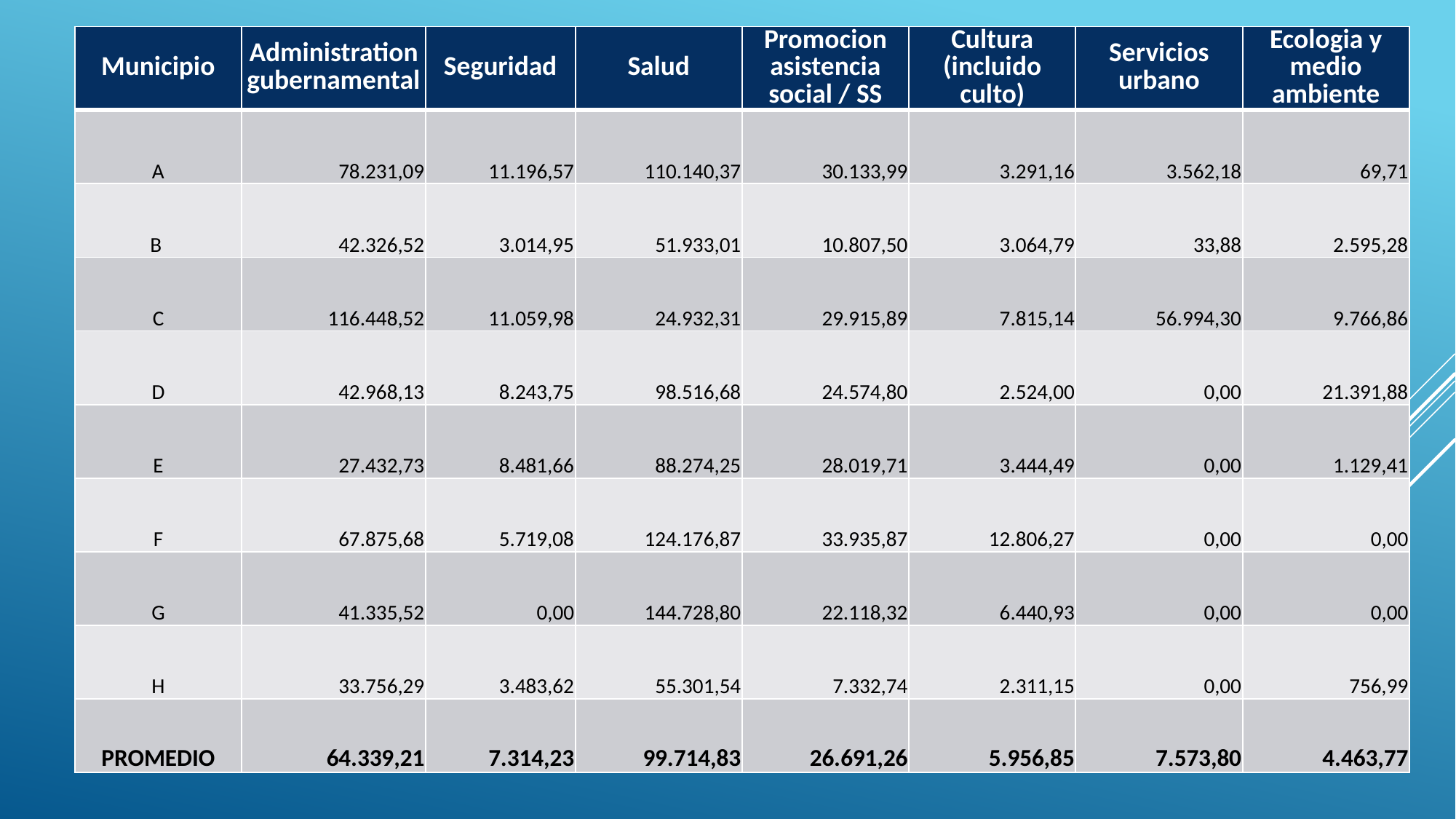

| Municipio | Administration gubernamental | Seguridad | Salud | Promocion asistencia social / SS | Cultura (incluido culto) | Servicios urbano | Ecologia y medio ambiente |
| --- | --- | --- | --- | --- | --- | --- | --- |
| A | 78.231,09 | 11.196,57 | 110.140,37 | 30.133,99 | 3.291,16 | 3.562,18 | 69,71 |
| B | 42.326,52 | 3.014,95 | 51.933,01 | 10.807,50 | 3.064,79 | 33,88 | 2.595,28 |
| C | 116.448,52 | 11.059,98 | 24.932,31 | 29.915,89 | 7.815,14 | 56.994,30 | 9.766,86 |
| D | 42.968,13 | 8.243,75 | 98.516,68 | 24.574,80 | 2.524,00 | 0,00 | 21.391,88 |
| E | 27.432,73 | 8.481,66 | 88.274,25 | 28.019,71 | 3.444,49 | 0,00 | 1.129,41 |
| F | 67.875,68 | 5.719,08 | 124.176,87 | 33.935,87 | 12.806,27 | 0,00 | 0,00 |
| G | 41.335,52 | 0,00 | 144.728,80 | 22.118,32 | 6.440,93 | 0,00 | 0,00 |
| H | 33.756,29 | 3.483,62 | 55.301,54 | 7.332,74 | 2.311,15 | 0,00 | 756,99 |
| PROMEDIO | 64.339,21 | 7.314,23 | 99.714,83 | 26.691,26 | 5.956,85 | 7.573,80 | 4.463,77 |